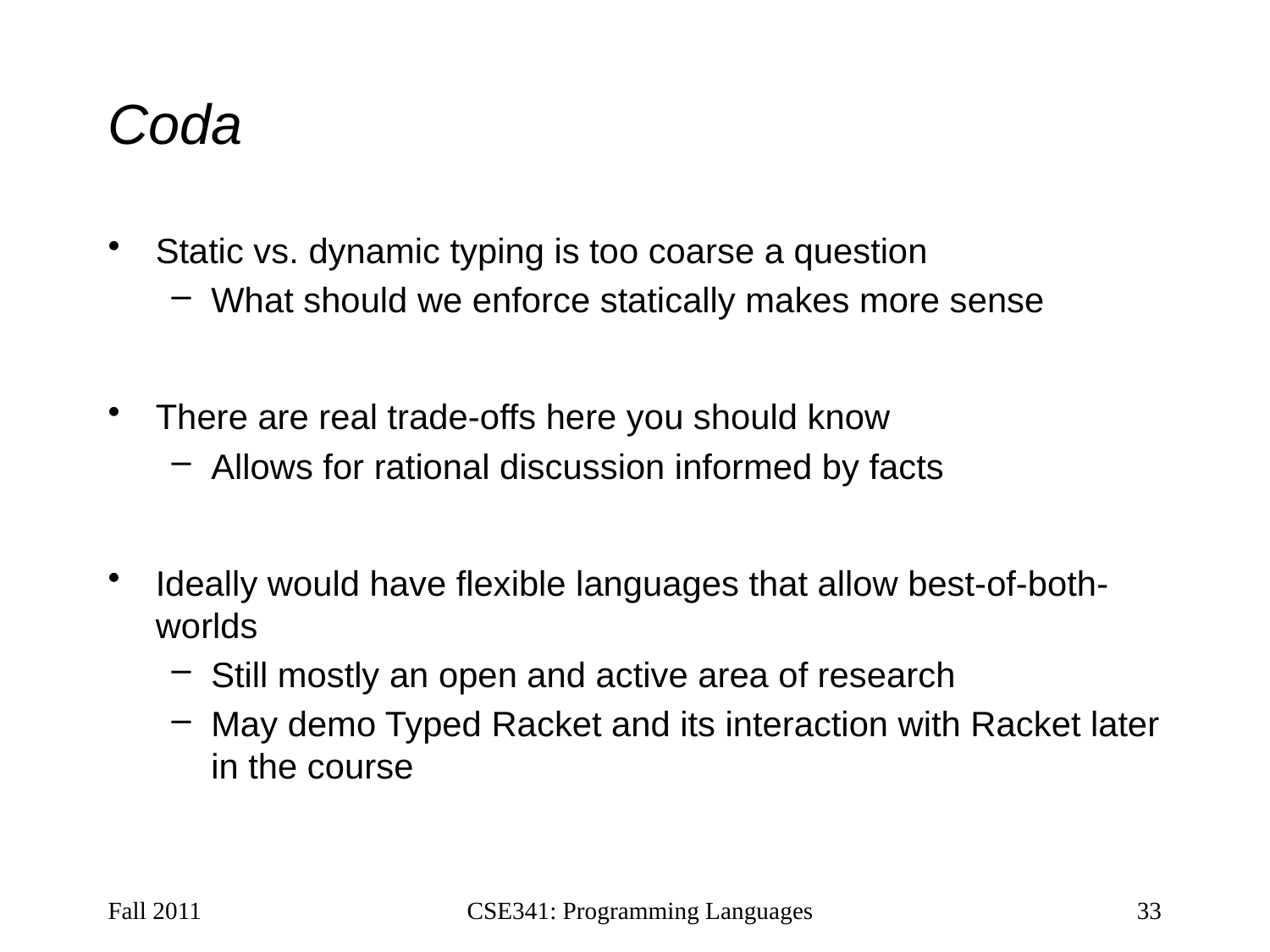

# Coda
Static vs. dynamic typing is too coarse a question
What should we enforce statically makes more sense

There are real trade-offs here you should know
Allows for rational discussion informed by facts

Ideally would have flexible languages that allow best-of-both-worlds
Still mostly an open and active area of research
May demo Typed Racket and its interaction with Racket later in the course
Fall 2011
CSE341: Programming Languages
33